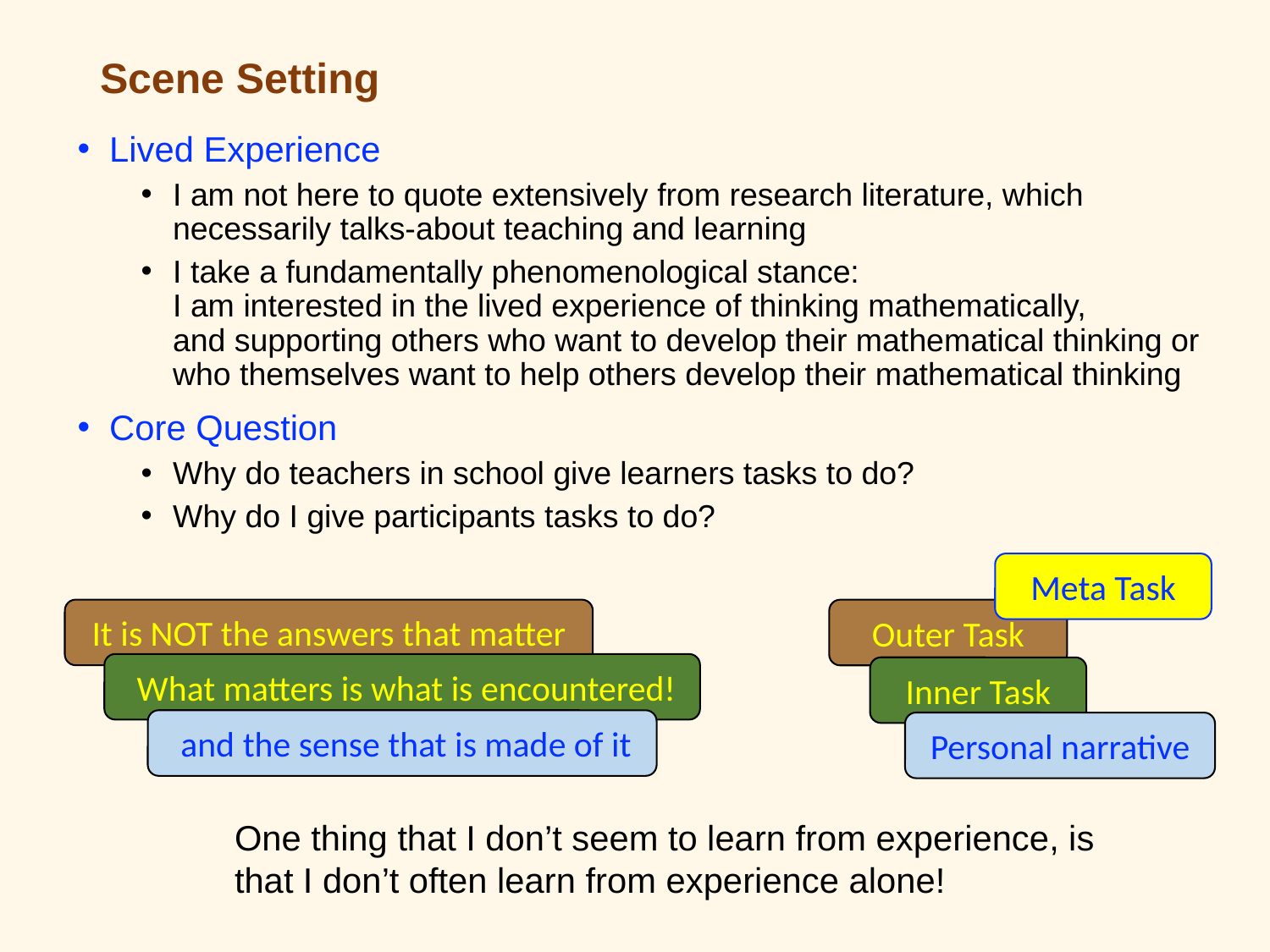

# Scene Setting
Lived Experience
I am not here to quote extensively from research literature, which necessarily talks-about teaching and learning
I take a fundamentally phenomenological stance:
I am interested in the lived experience of thinking mathematically,
and supporting others who want to develop their mathematical thinking or who themselves want to help others develop their mathematical thinking
Core Question
Why do teachers in school give learners tasks to do?
Why do I give participants tasks to do?
Meta Task
It is NOT the answers that matter
Outer Task
 What matters is what is encountered!
Inner Task
 and the sense that is made of it
Personal narrative
One thing that I don’t seem to learn from experience, is that I don’t often learn from experience alone!